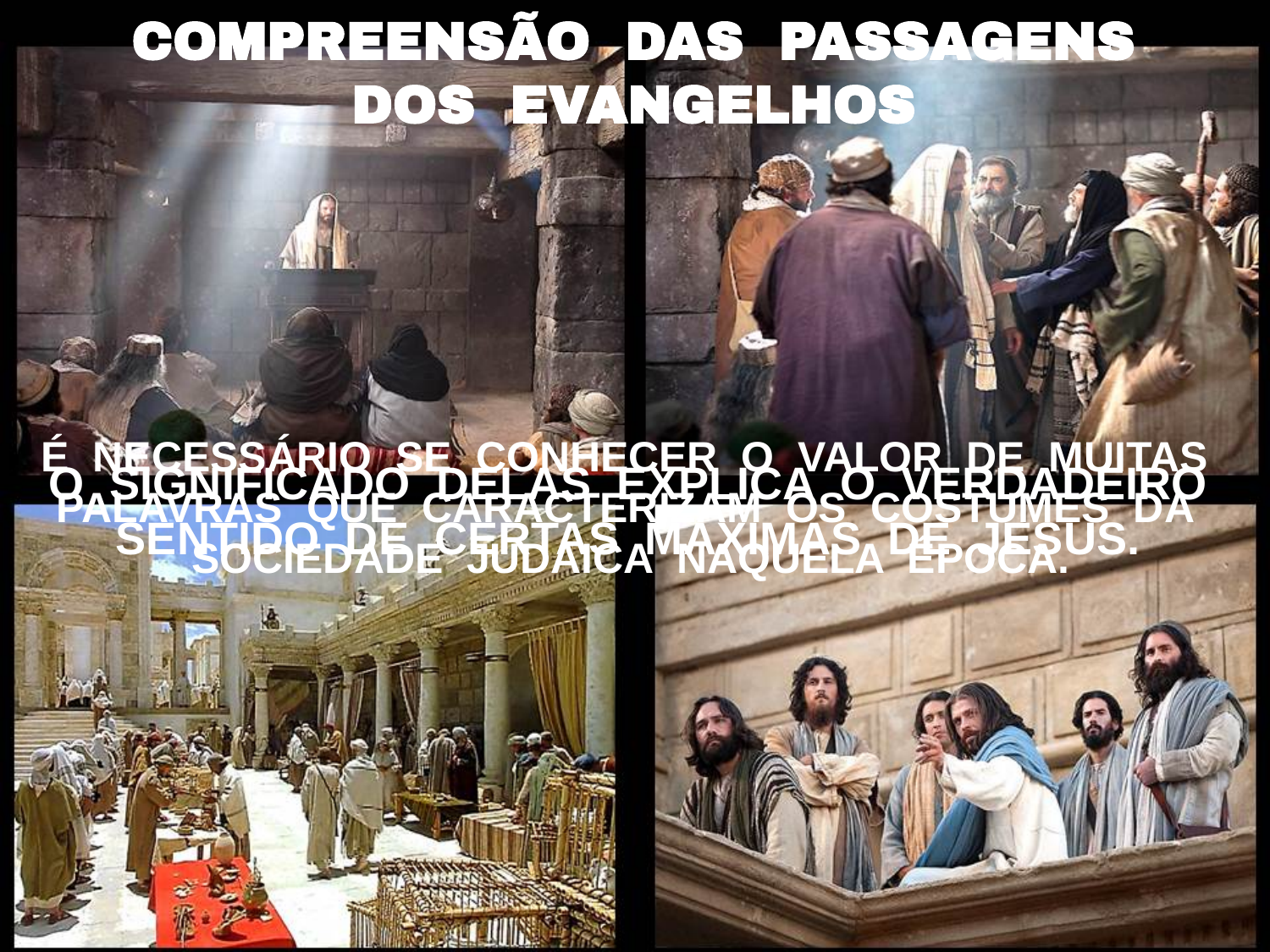

COMPREENSÃO  DAS  PASSAGENS
DOS  EVANGELHOS
É  NECESSÁRIO  SE  CONHECER  O  VALOR  DE  MUITAS  PALAVRAS  QUE  CARACTERIZAM  OS  COSTUMES  DA  SOCIEDADE  JUDAICA  NAQUELA  ÉPOCA.
O  SIGNIFICADO  DELAS  EXPLICA  O  VERDADEIRO  SENTIDO  DE  CERTAS  MÁXIMAS  DE  JESUS.